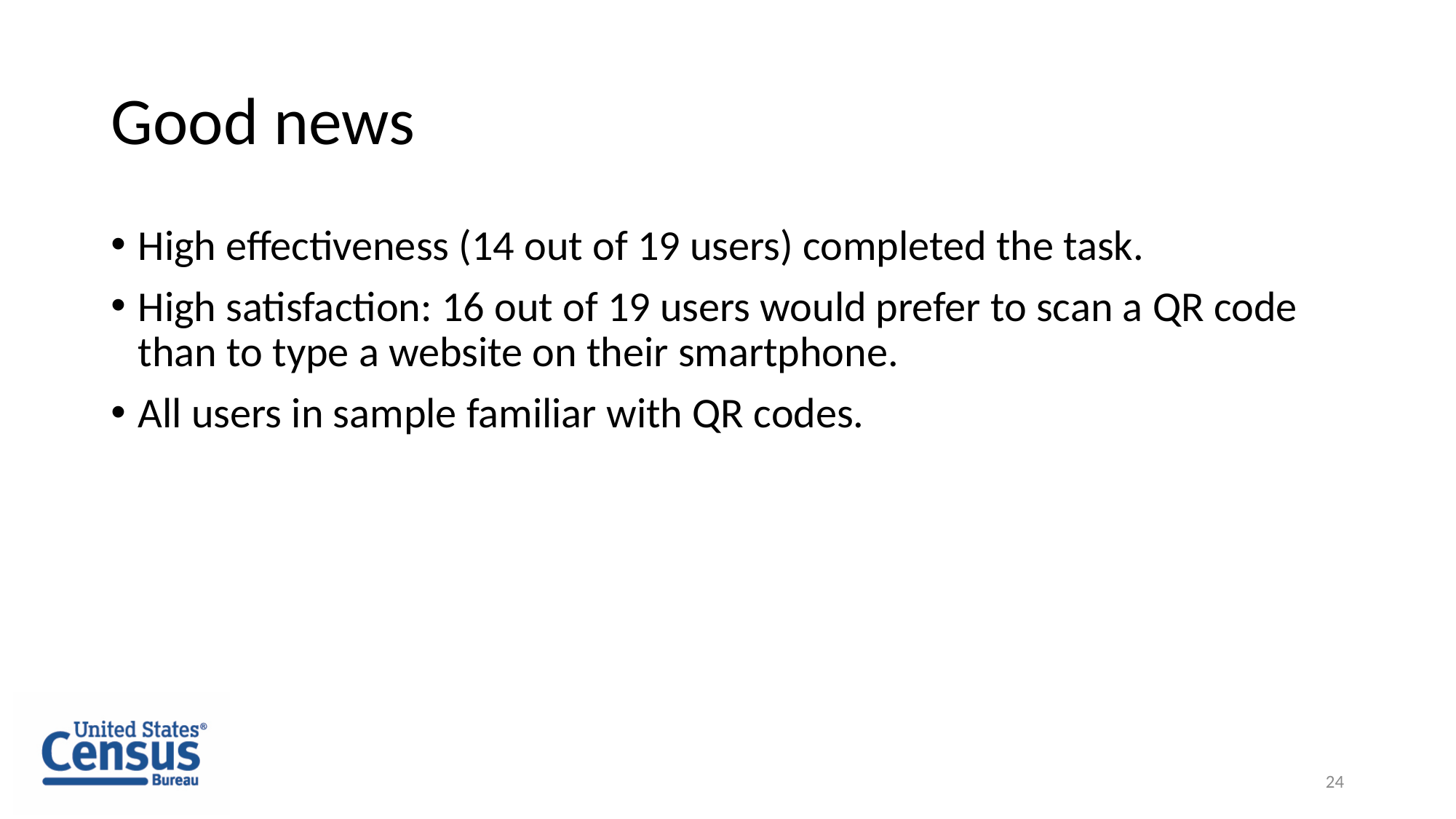

# Good news
High effectiveness (14 out of 19 users) completed the task.
High satisfaction: 16 out of 19 users would prefer to scan a QR code than to type a website on their smartphone.
All users in sample familiar with QR codes.

24